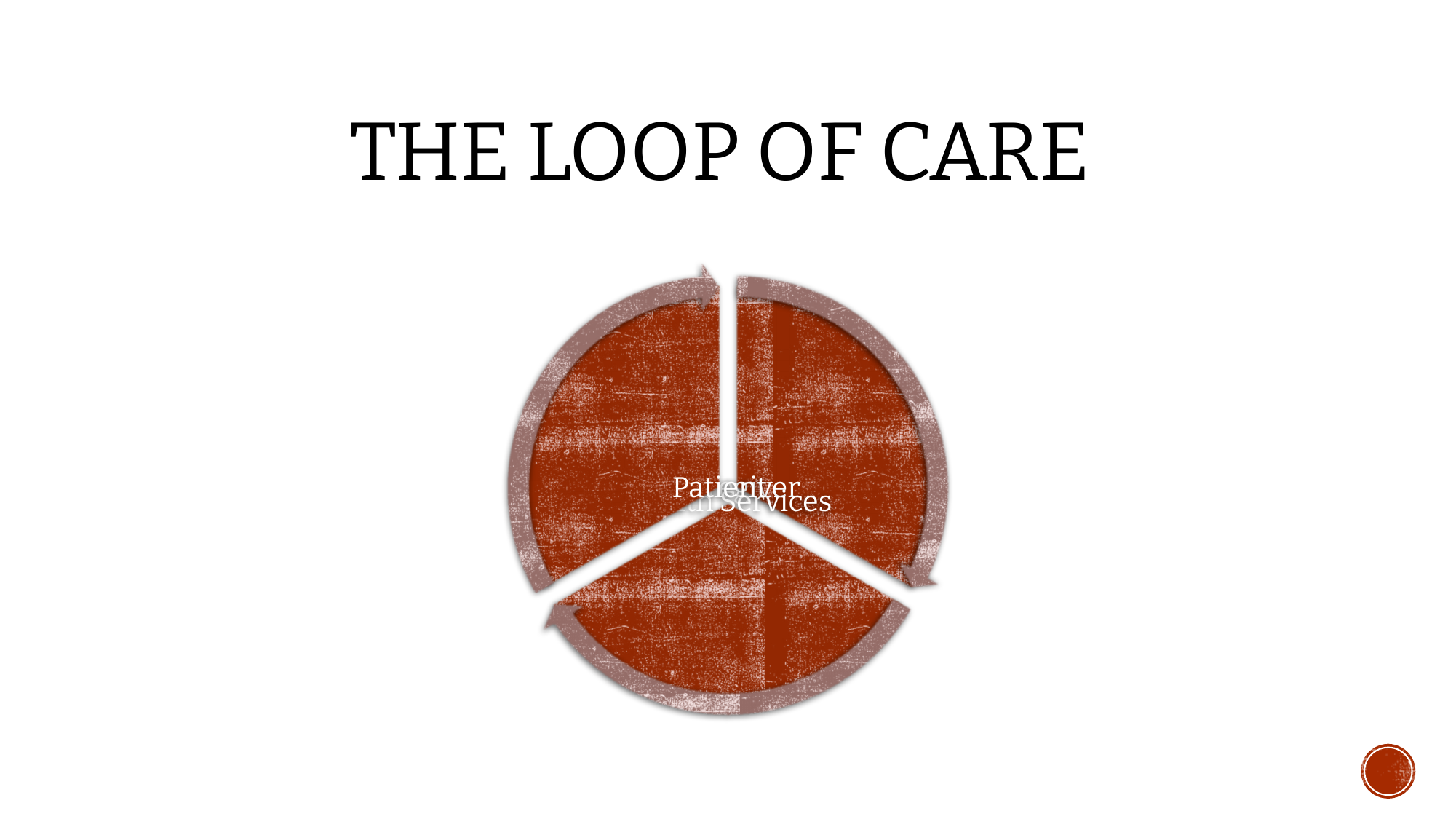

# The Loop of care
Caregiver
Health Services
Patient